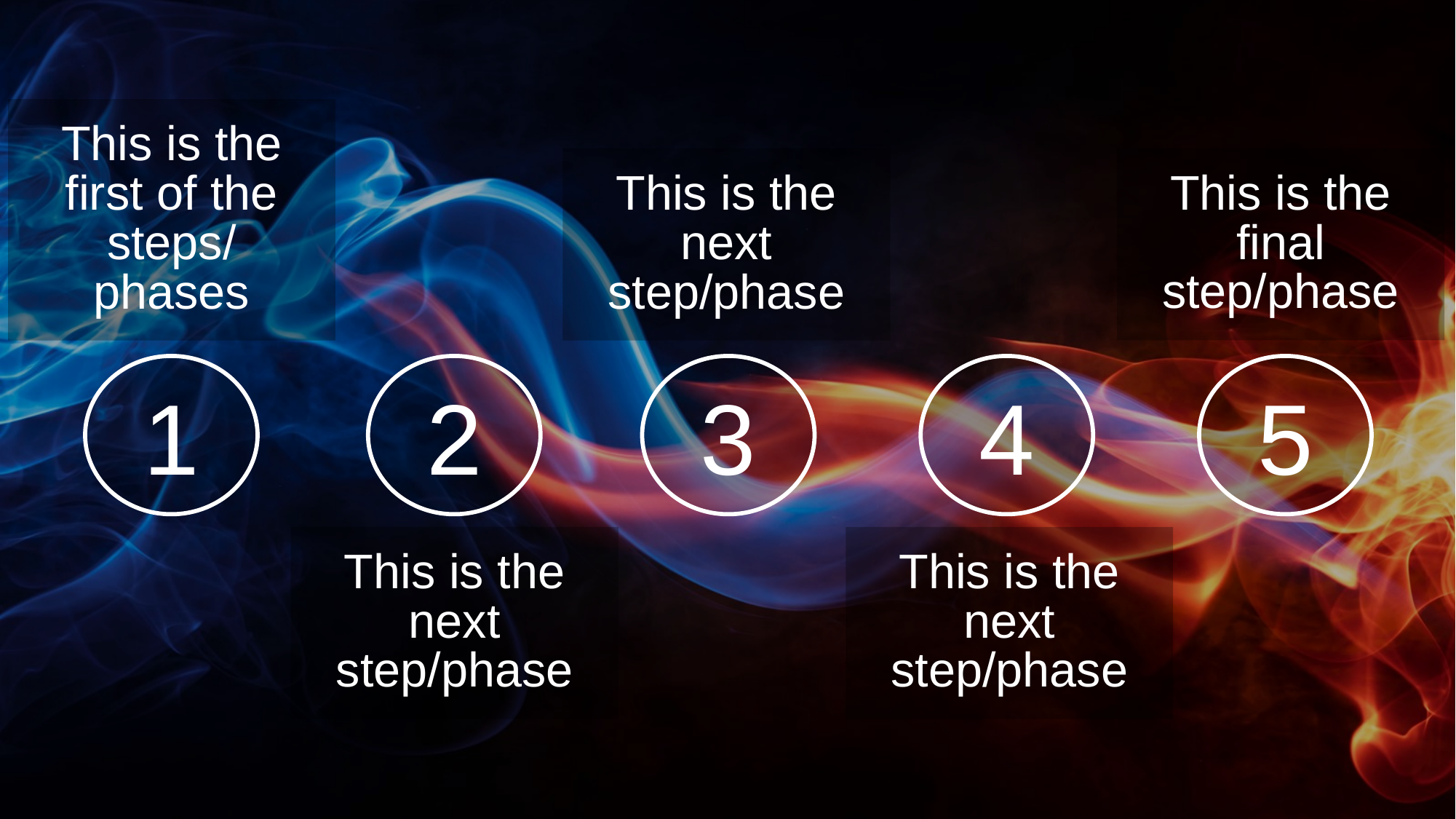

# Plan
This is the first of the steps/ phases
1
This is the final step/phase
5
This is the next step/phase
3
2
This is the next step/phase
4
This is the next step/phase